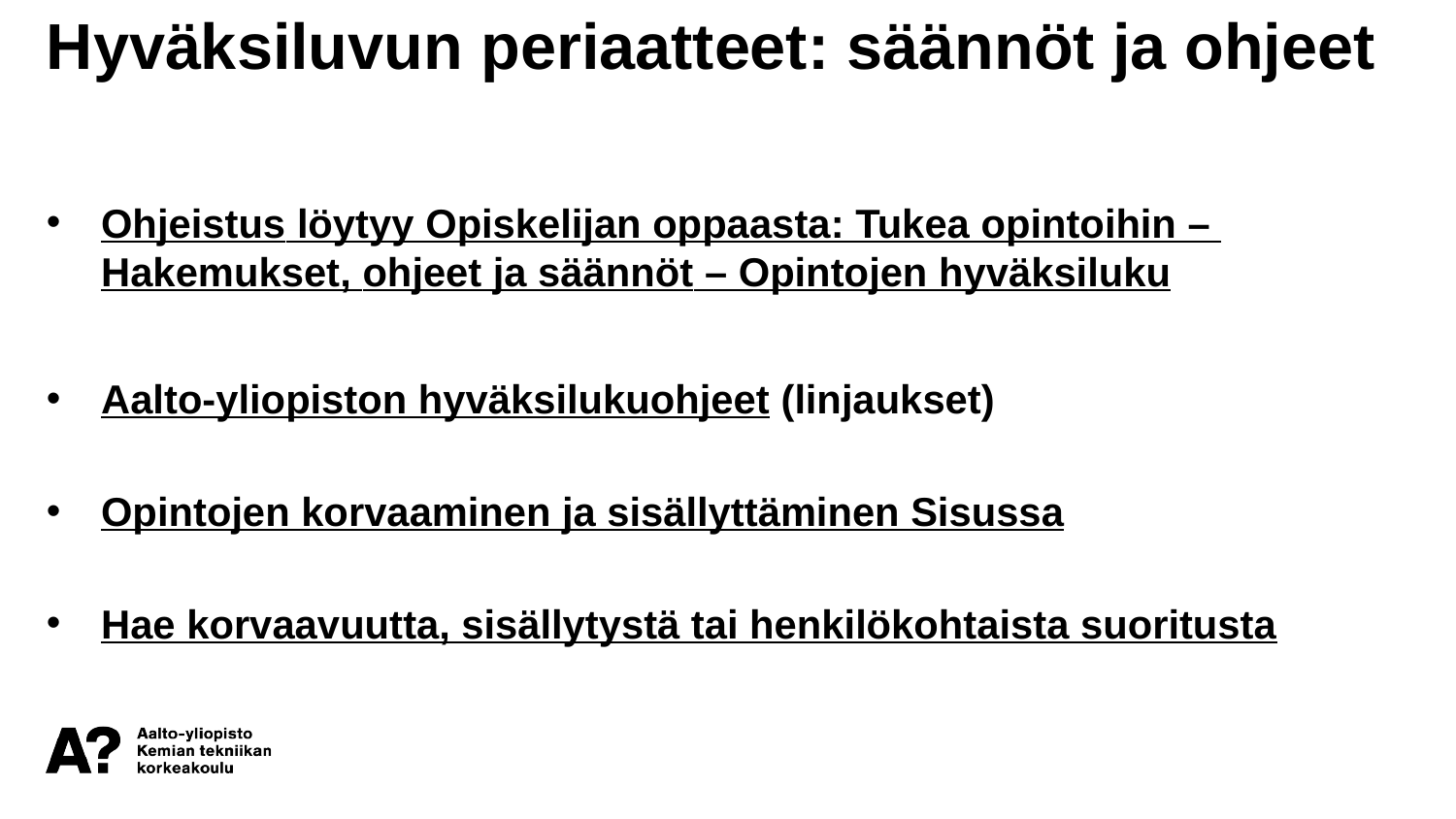

Hyväksiluvun periaatteet: säännöt ja ohjeet
Ohjeistus löytyy Opiskelijan oppaasta: Tukea opintoihin – Hakemukset, ohjeet ja säännöt – Opintojen hyväksiluku

Aalto-yliopiston hyväksilukuohjeet (linjaukset)
Opintojen korvaaminen ja sisällyttäminen Sisussa
Hae korvaavuutta, sisällytystä tai henkilökohtaista suoritusta